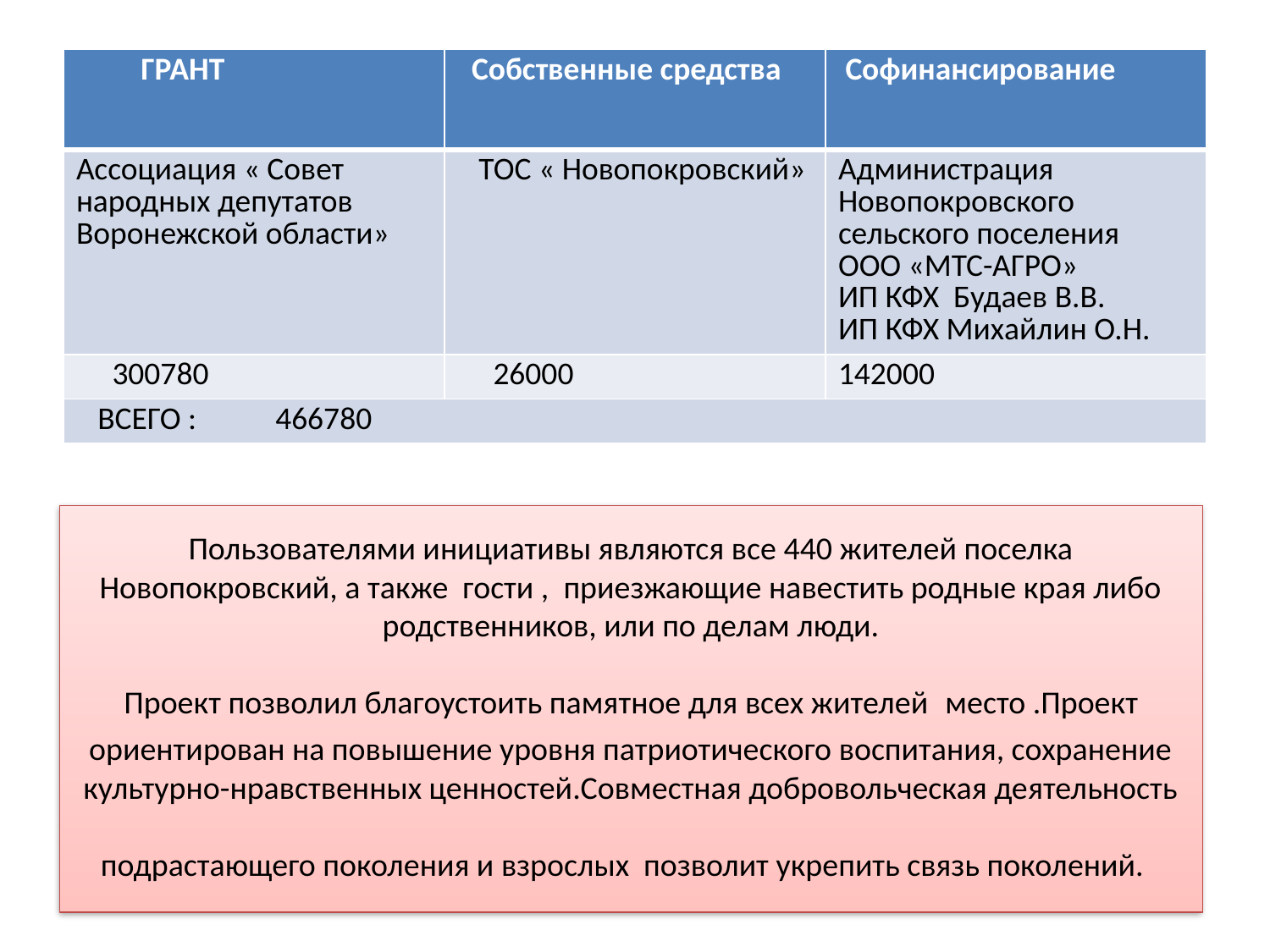

| ГРАНТ | Собственные средства | Софинансирование |
| --- | --- | --- |
| Ассоциация « Совет народных депутатов Воронежской области» | ТОС « Новопокровский» | Администрация Новопокровского сельского поселения ООО «МТС-АГРО» ИП КФХ Будаев В.В. ИП КФХ Михайлин О.Н. |
| 300780 | 26000 | 142000 |
| ВСЕГО : 466780 |  |  |
# Пользователями инициативы являются все 440 жителей поселка Новопокровский, а также  гости ,  приезжающие навестить родные края либо родственников, или по делам люди. Проект позволил благоустоить памятное для всех жителей место .Проект ориентирован на повышение уровня патриотического воспитания, сохранение культурно-нравственных ценностей.Совместная добровольческая деятельность подрастающего поколения и взрослых  позволит укрепить связь поколений.